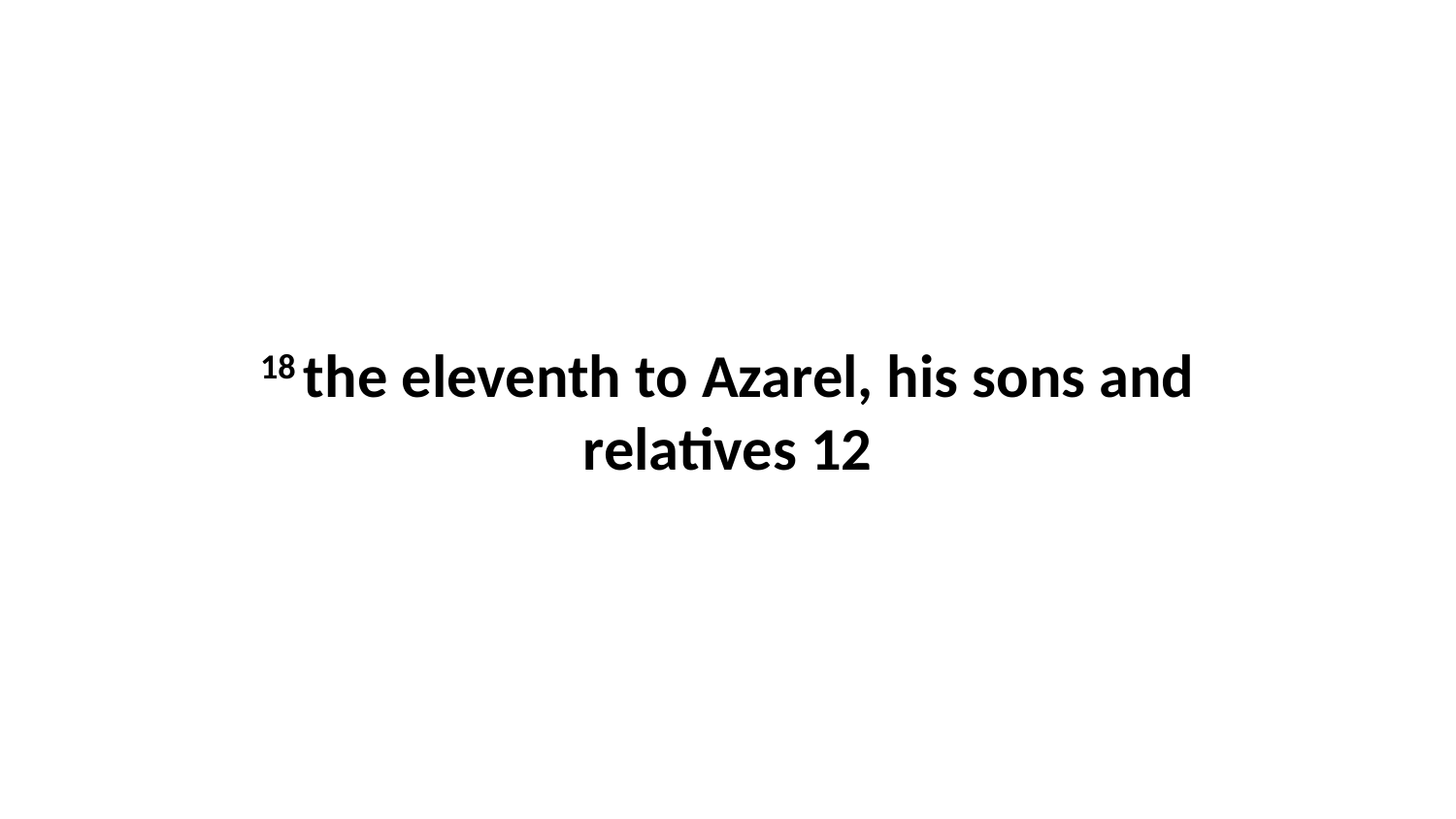

18 the eleventh to Azarel, his sons and relatives 12